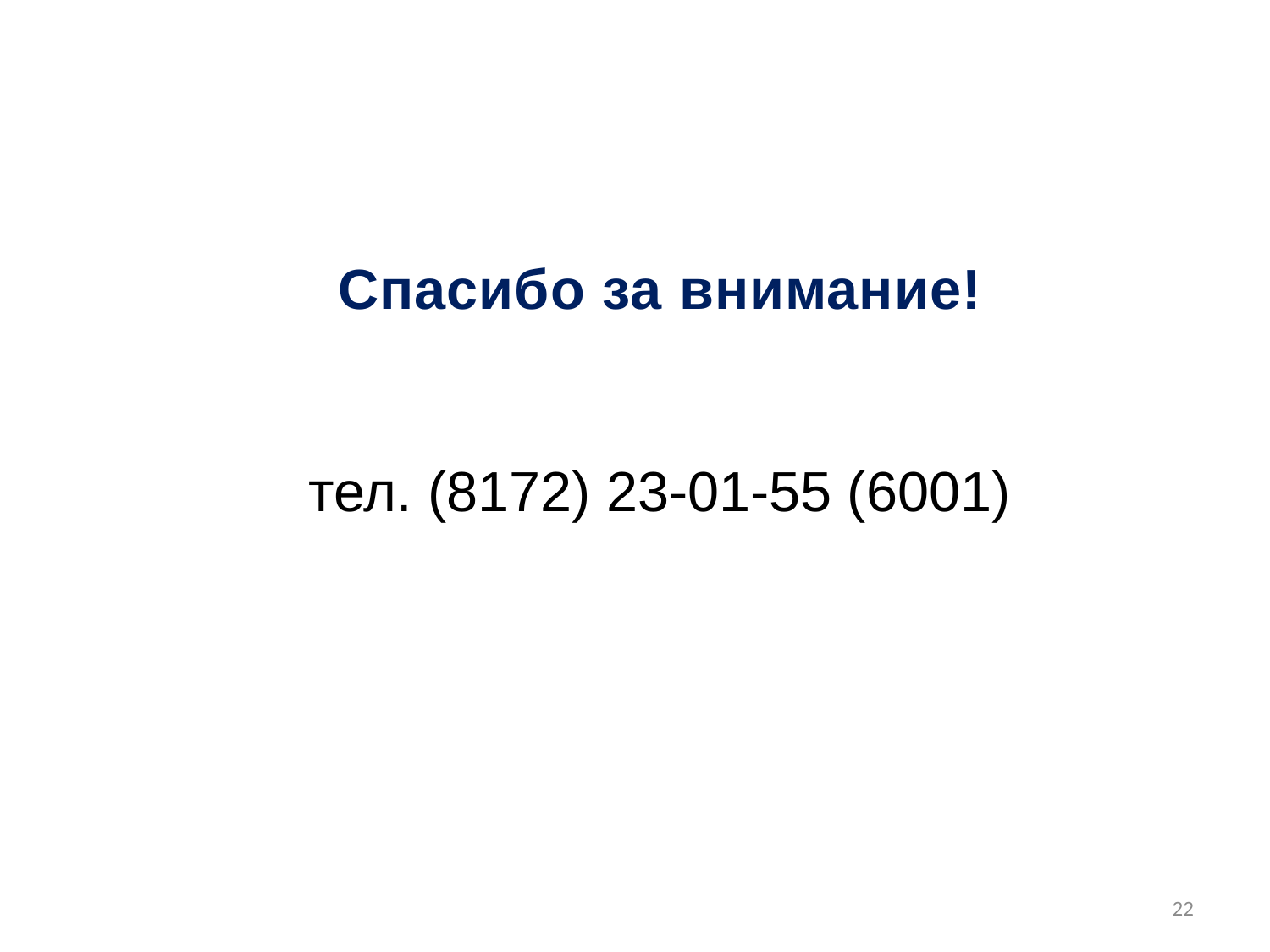

Спасибо за внимание!

тел. (8172) 23-01-55 (6001)
22